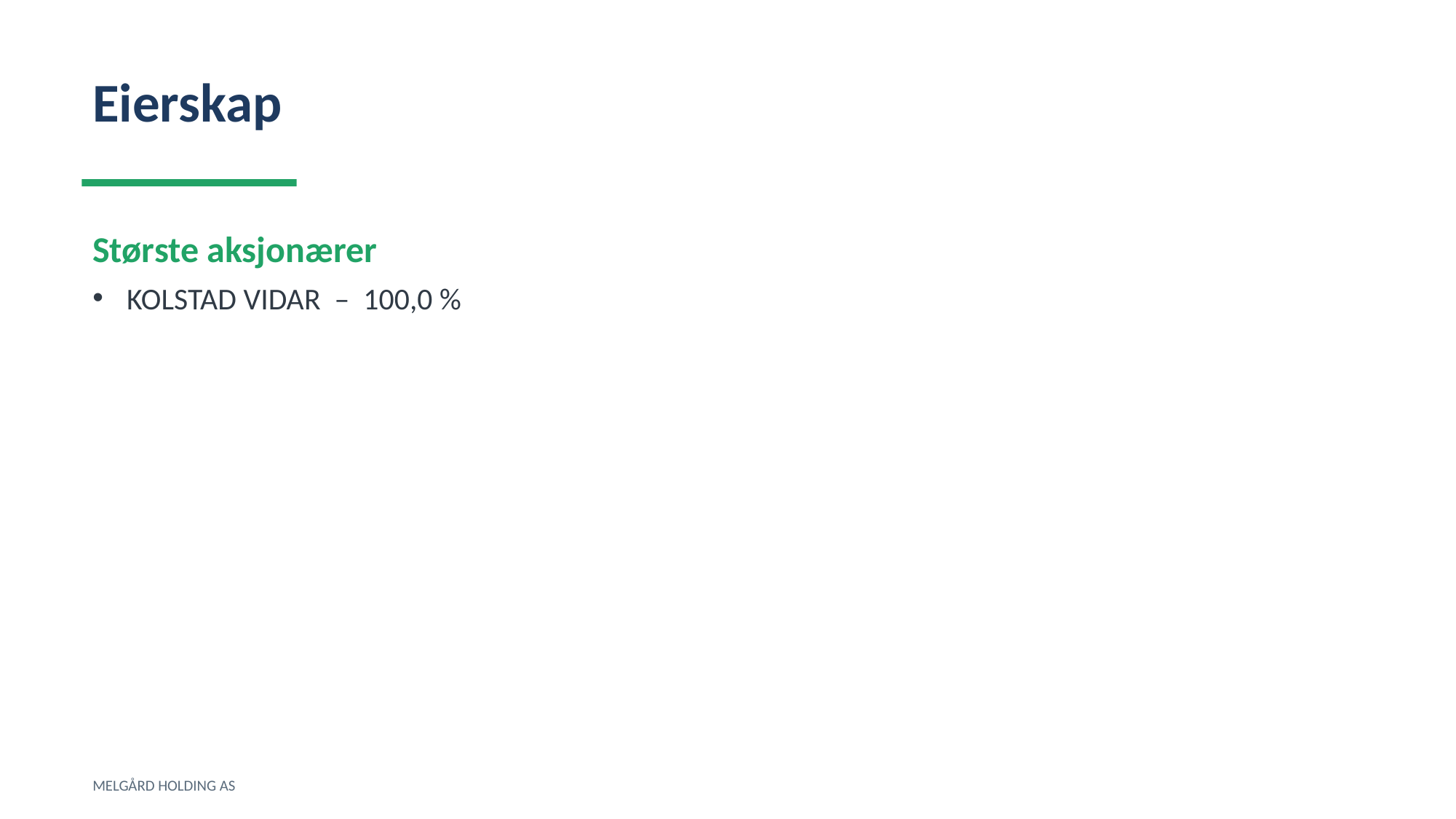

Eierskap

Største aksjonærer
KOLSTAD VIDAR  –  100,0 %
MELGÅRD HOLDING AS